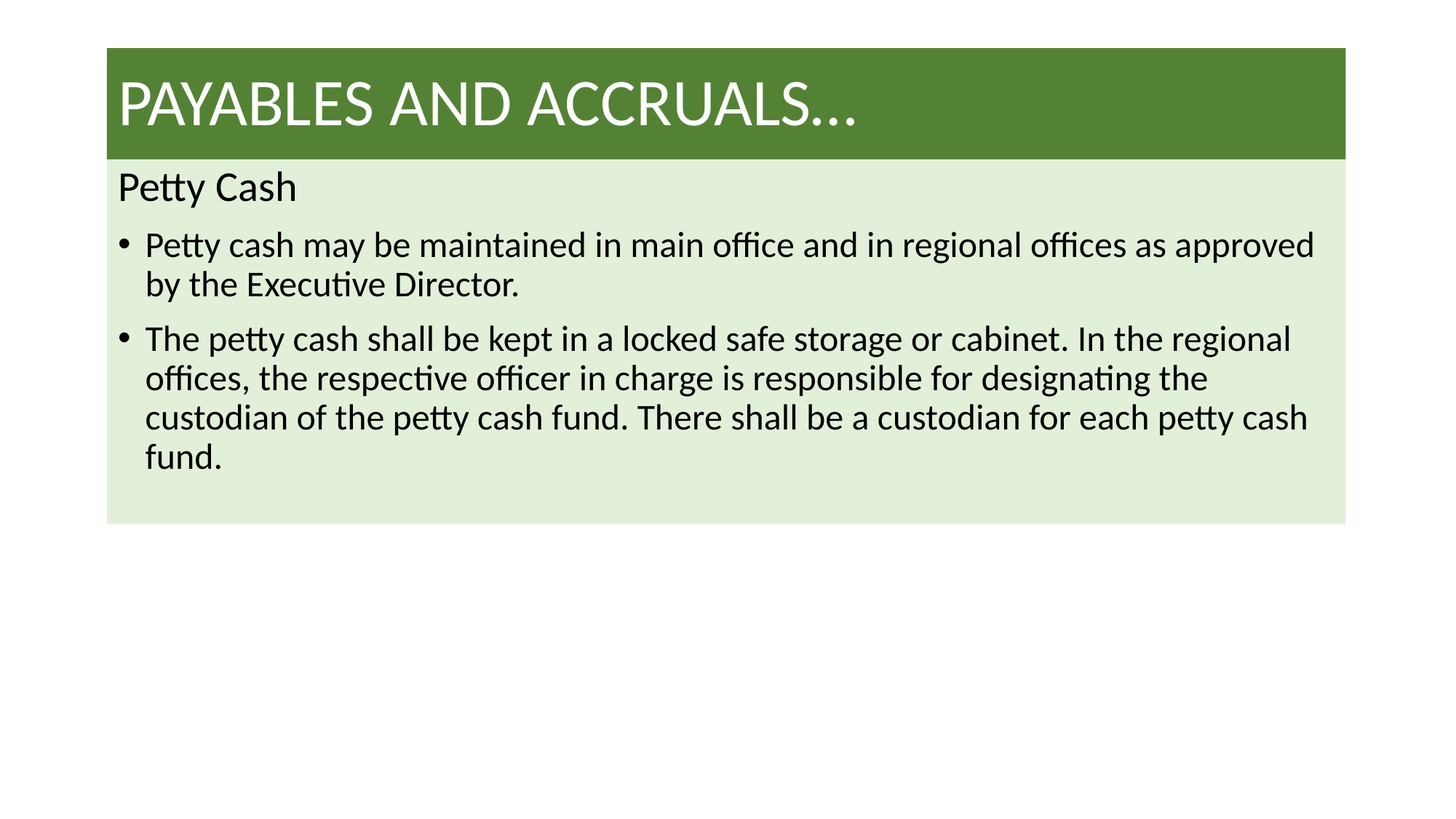

# PAYABLES AND ACCRUALS…
Petty Cash
Petty cash may be maintained in main office and in regional offices as approved by the Executive Director.
The petty cash shall be kept in a locked safe storage or cabinet. In the regional offices, the respective officer in charge is responsible for designating the custodian of the petty cash fund. There shall be a custodian for each petty cash fund.